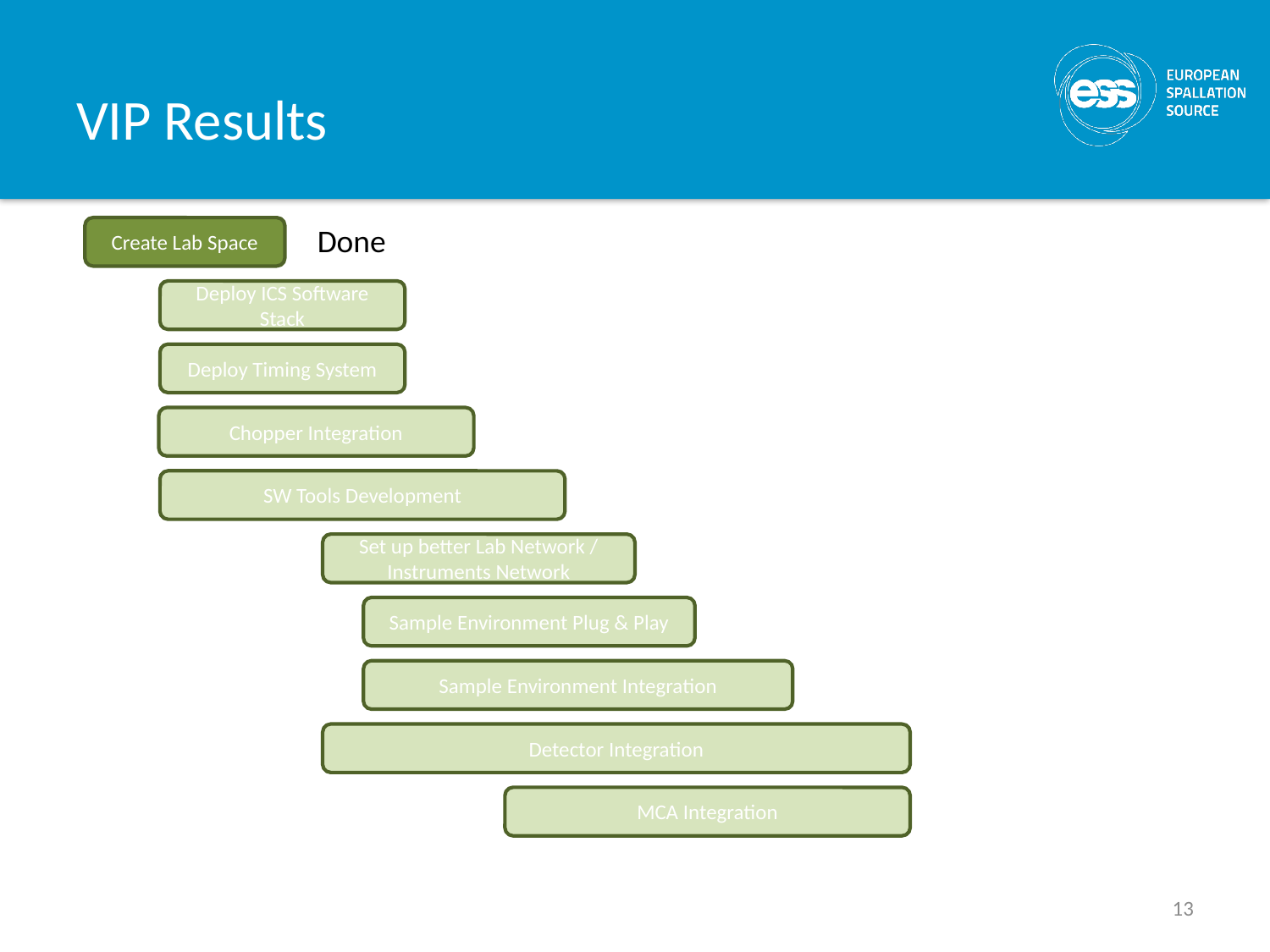

# VIP Results
Done
Create Lab Space
Deploy ICS Software Stack
Deploy Timing System
Chopper Integration
SW Tools Development
Set up better Lab Network / Instruments Network
Sample Environment Plug & Play
Sample Environment Integration
Detector Integration
MCA Integration
13